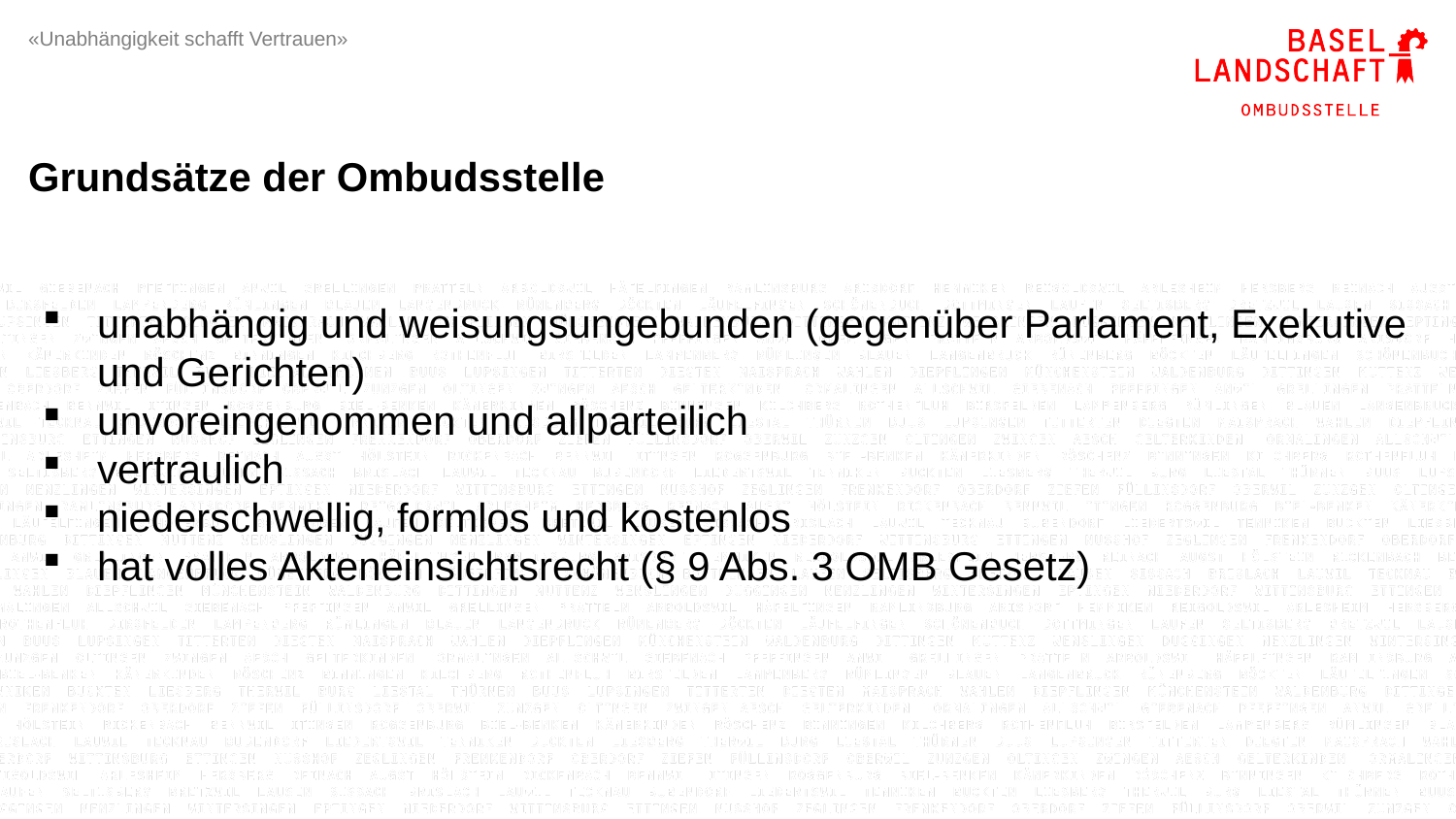

«Unabhängigkeit schafft Vertrauen»

Grundsätze der Ombudsstelle
unabhängig und weisungsungebunden (gegenüber Parlament, Exekutive und Gerichten)
unvoreingenommen und allparteilich
vertraulich
niederschwellig, formlos und kostenlos
hat volles Akteneinsichtsrecht (§ 9 Abs. 3 OMB Gesetz)